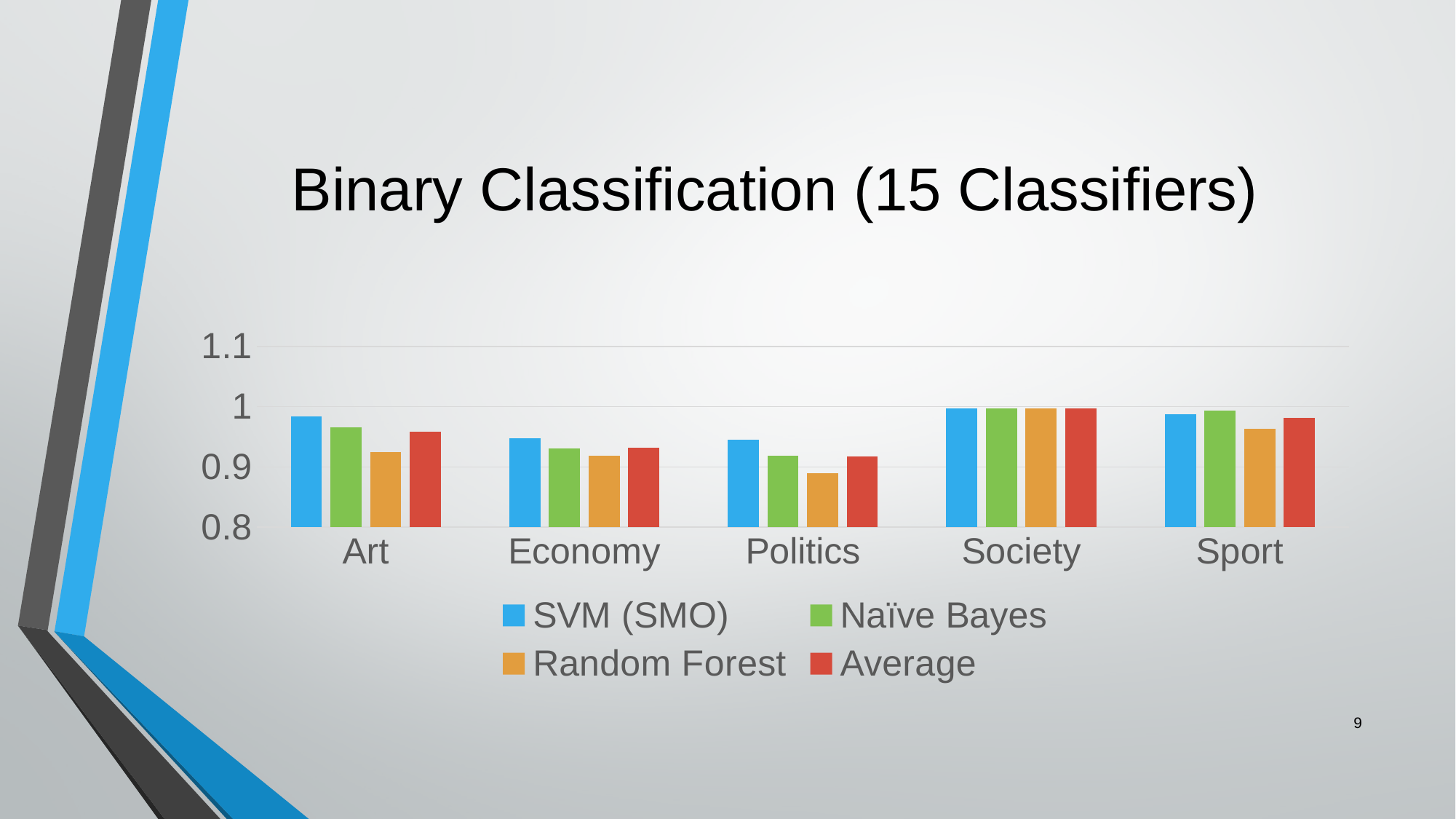

# Binary Classification (15 Classifiers)

### Chart

| Category | SVM (SMO) | Naïve Bayes | Random Forest | Average |
|---|---|---|---|---|
| Art | 0.984 | 0.966 | 0.924 | 0.9580000000000001 |
| Economy | 0.948 | 0.931 | 0.918 | 0.9323333333333333 |
| Politics | 0.945 | 0.919 | 0.889 | 0.9176666666666667 |
| Society | 0.997 | 0.997 | 0.997 | 0.997 |
| Sport | 0.987 | 0.993 | 0.963 | 0.981 |
9